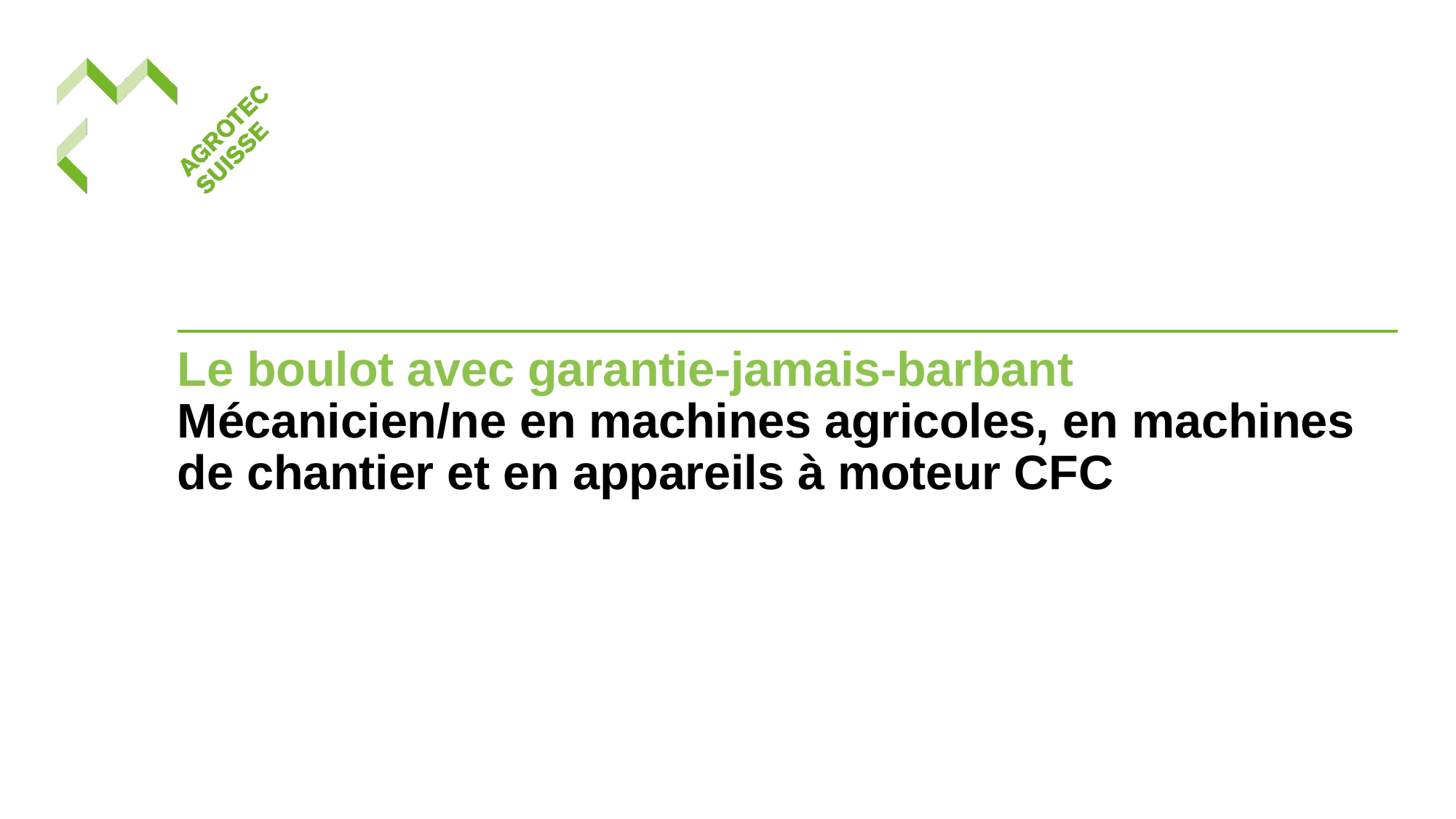

# Le boulot avec garantie-jamais-barbant Mécanicien/ne en machines agricoles, en machines de chantier et en appareils à moteur CFC